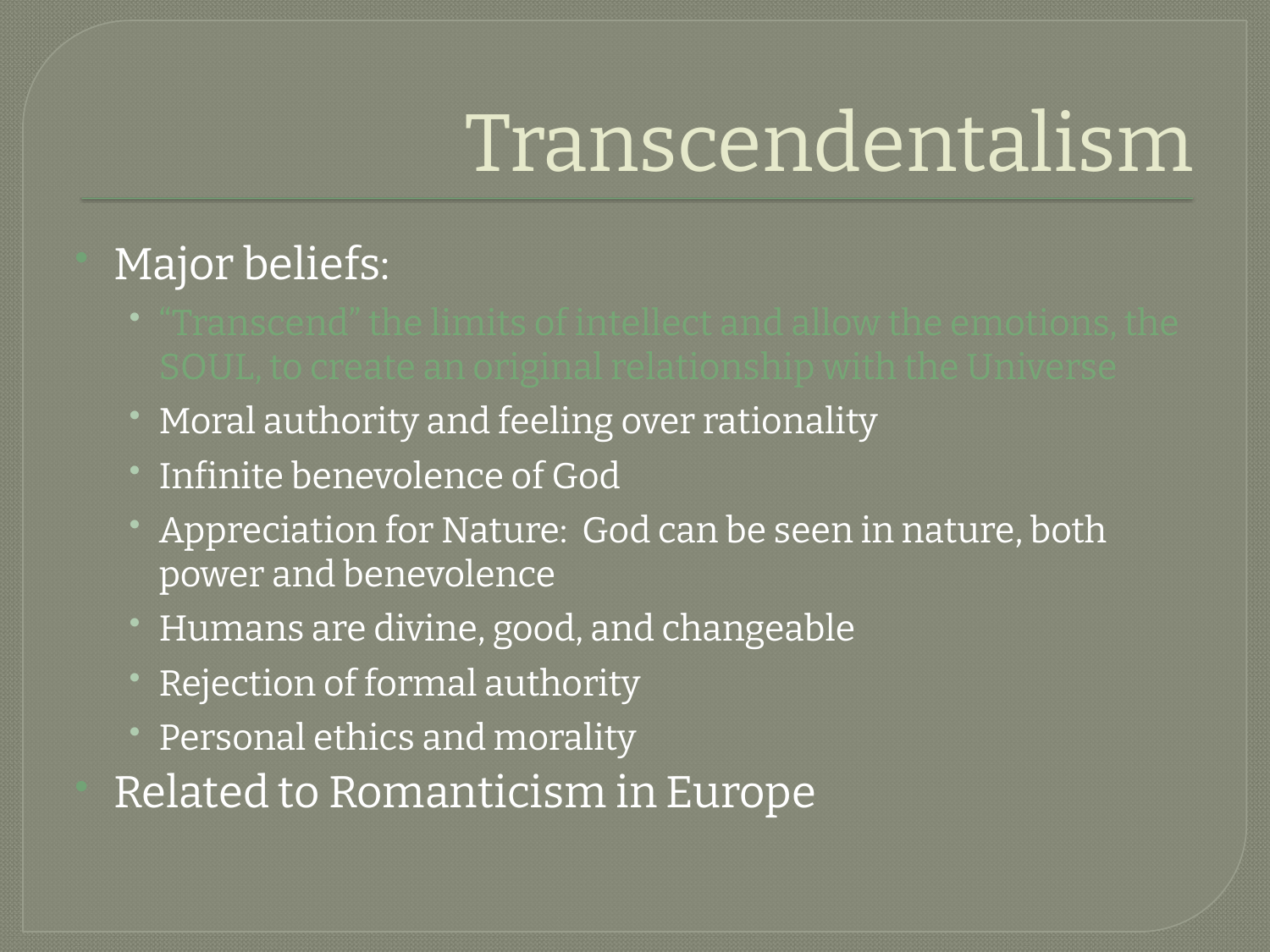

# Transcendentalism
Major beliefs:
“Transcend” the limits of intellect and allow the emotions, the SOUL, to create an original relationship with the Universe
Moral authority and feeling over rationality
Infinite benevolence of God
Appreciation for Nature:  God can be seen in nature, both power and benevolence
Humans are divine, good, and changeable
Rejection of formal authority
Personal ethics and morality
Related to Romanticism in Europe